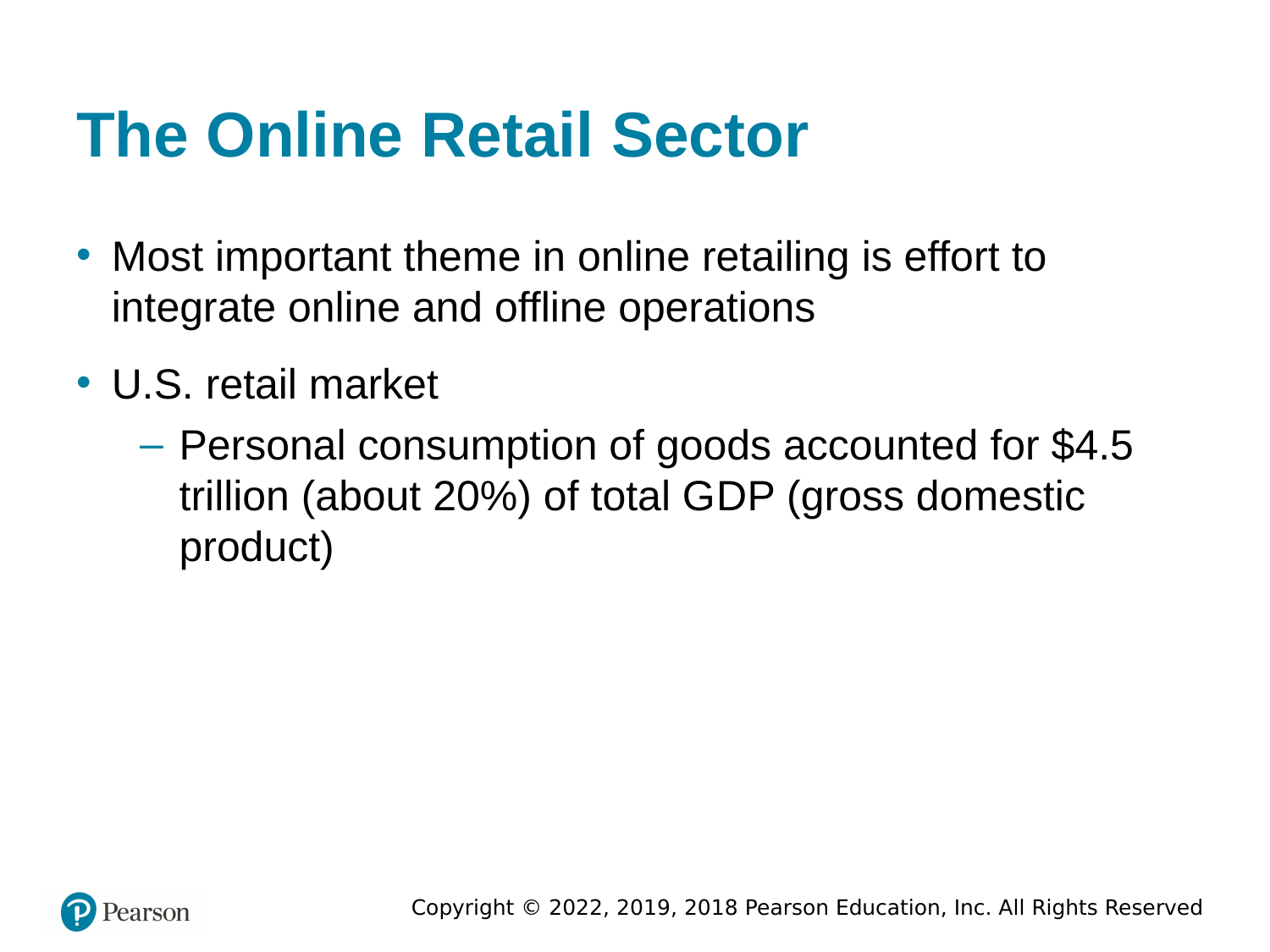

# The Online Retail Sector
Most important theme in online retailing is effort to integrate online and offline operations
U.S. retail market
Personal consumption of goods accounted for $4.5 trillion (about 20%) of total G D P (gross domestic product)